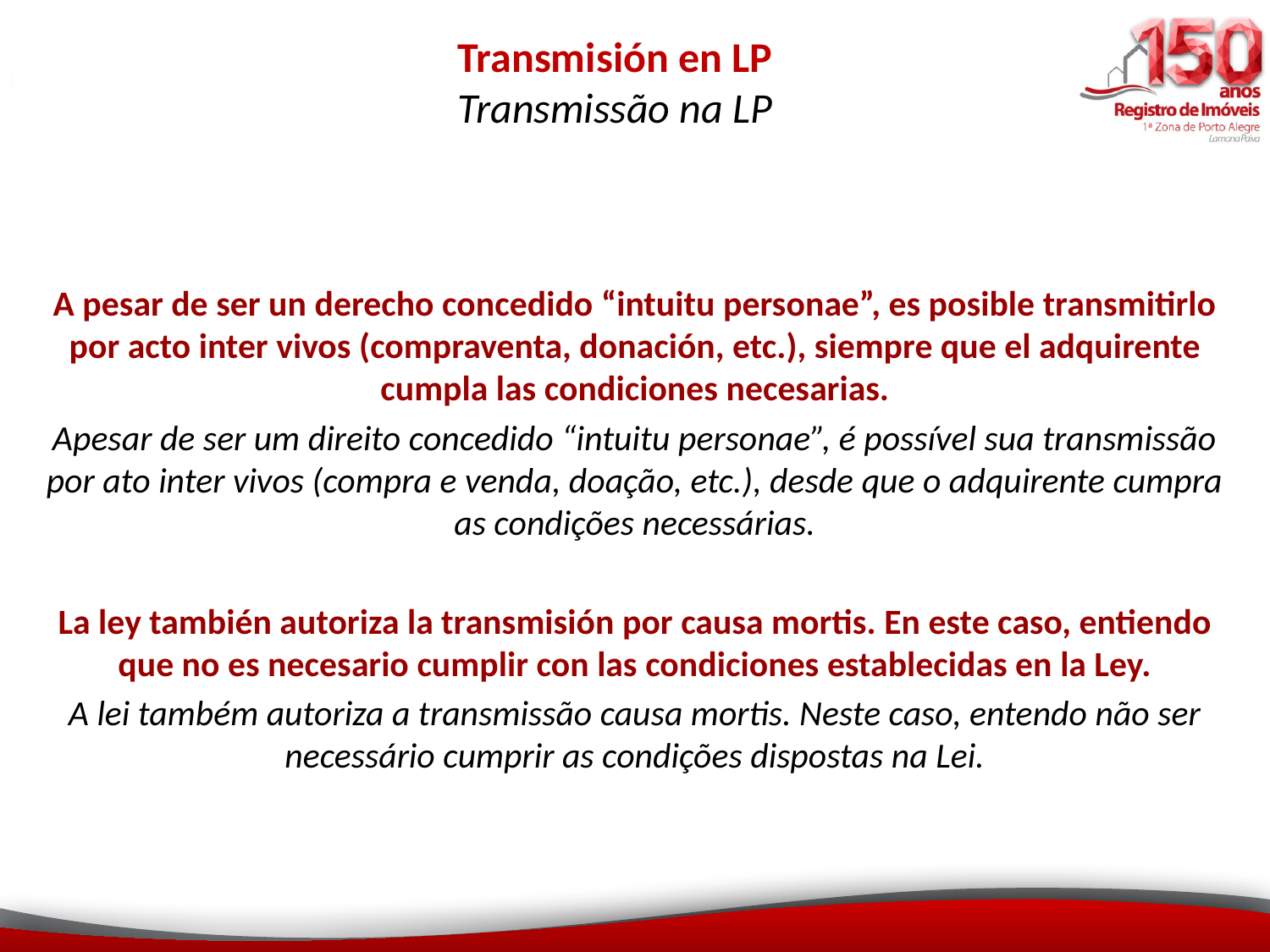

# Transmisión en LP Transmissão na LP

A pesar de ser un derecho concedido “intuitu personae”, es posible transmitirlo por acto inter vivos (compraventa, donación, etc.), siempre que el adquirente cumpla las condiciones necesarias.
Apesar de ser um direito concedido “intuitu personae”, é possível sua transmissão por ato inter vivos (compra e venda, doação, etc.), desde que o adquirente cumpra as condições necessárias.

La ley también autoriza la transmisión por causa mortis. En este caso, entiendo que no es necesario cumplir con las condiciones establecidas en la Ley.
A lei também autoriza a transmissão causa mortis. Neste caso, entendo não ser necessário cumprir as condições dispostas na Lei.